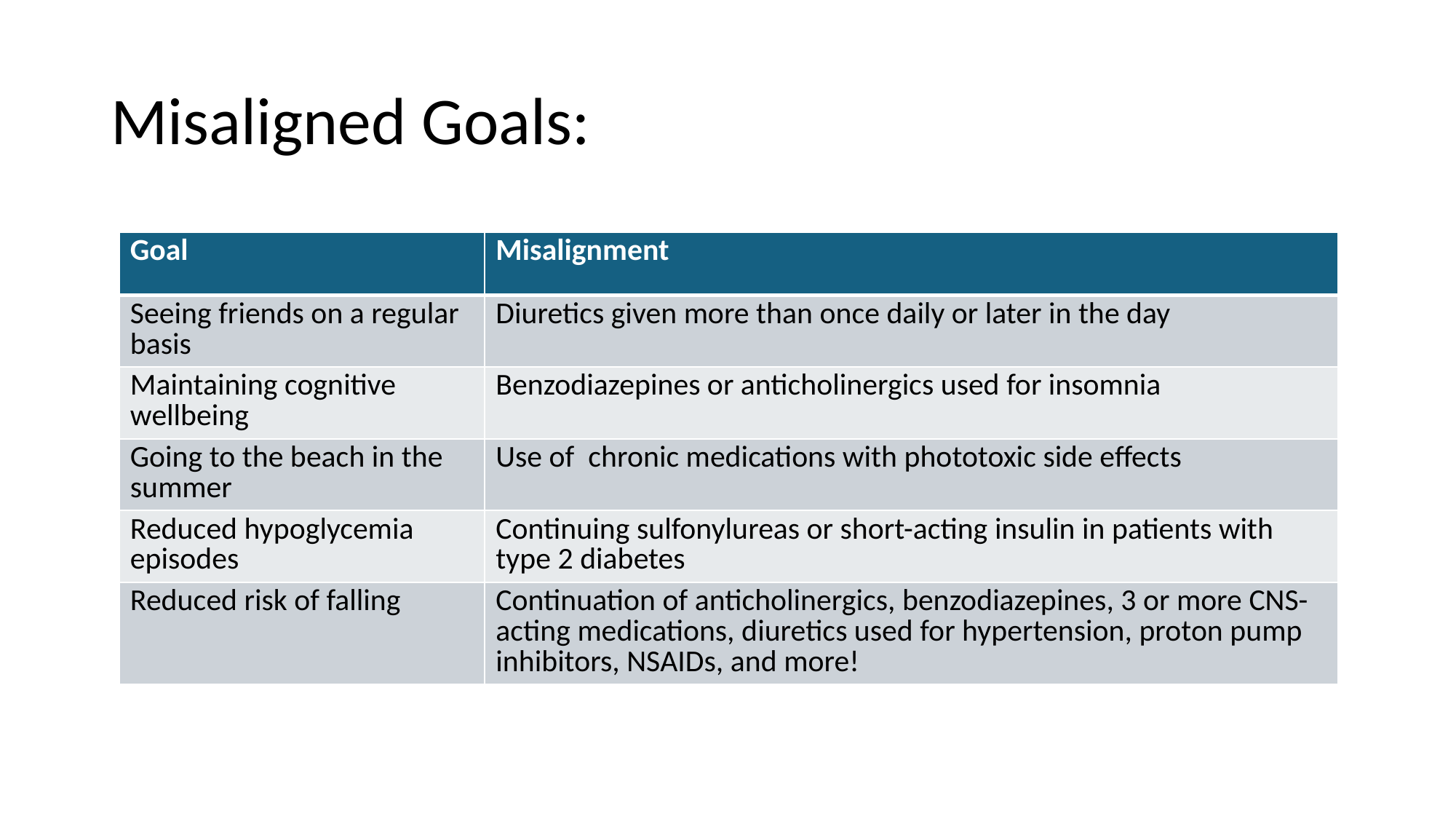

# Misaligned Goals:
| Goal | Misalignment |
| --- | --- |
| Seeing friends on a regular basis | Diuretics given more than once daily or later in the day |
| Maintaining cognitive wellbeing | Benzodiazepines or anticholinergics used for insomnia |
| Going to the beach in the summer | Use of chronic medications with phototoxic side effects |
| Reduced hypoglycemia episodes | Continuing sulfonylureas or short-acting insulin in patients with type 2 diabetes |
| Reduced risk of falling | Continuation of anticholinergics, benzodiazepines, 3 or more CNS-acting medications, diuretics used for hypertension, proton pump inhibitors, NSAIDs, and more! |